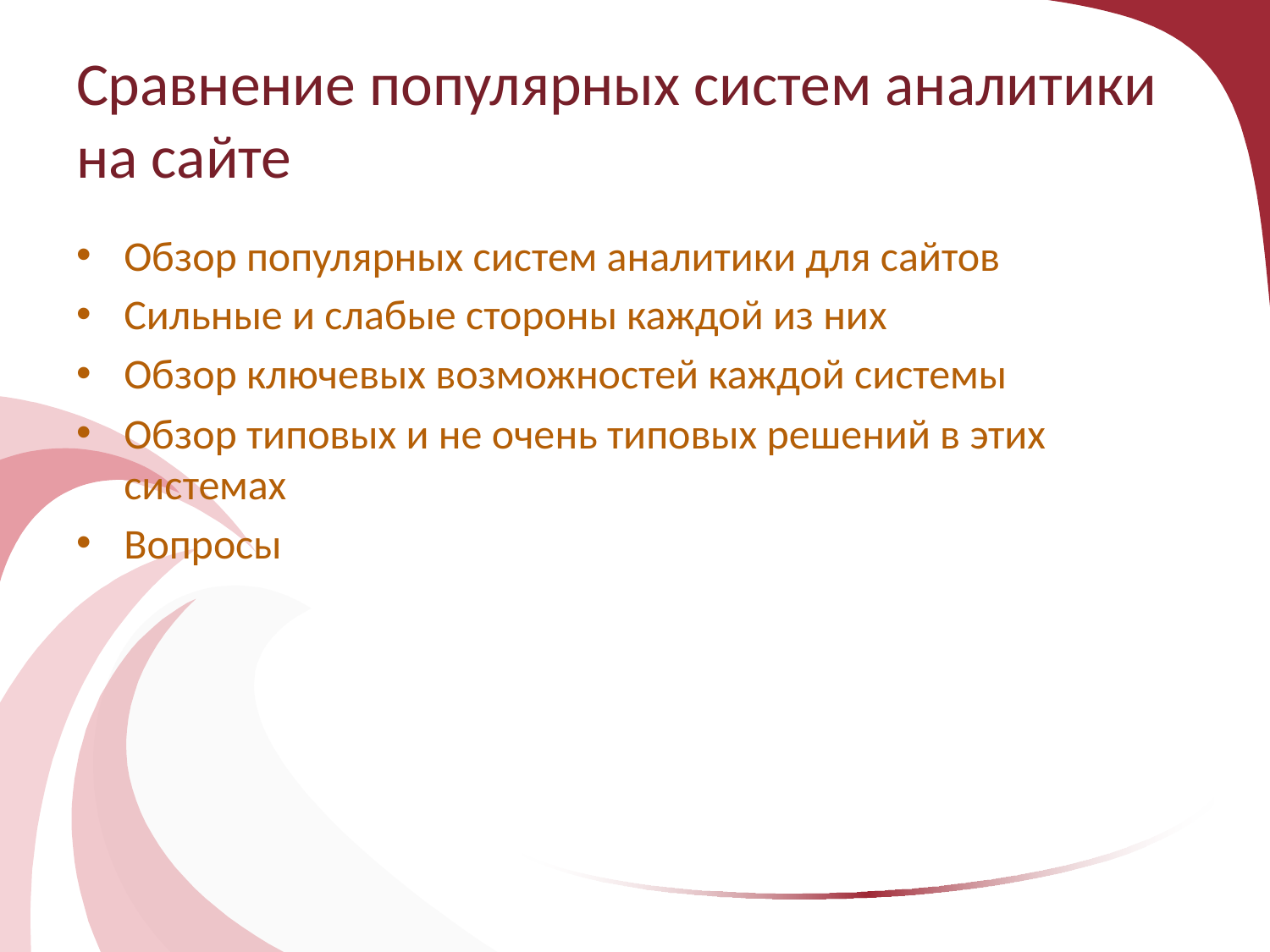

# Сравнение популярных систем аналитики на сайте
Обзор популярных систем аналитики для сайтов
Сильные и слабые стороны каждой из них
Обзор ключевых возможностей каждой системы
Обзор типовых и не очень типовых решений в этих системах
Вопросы